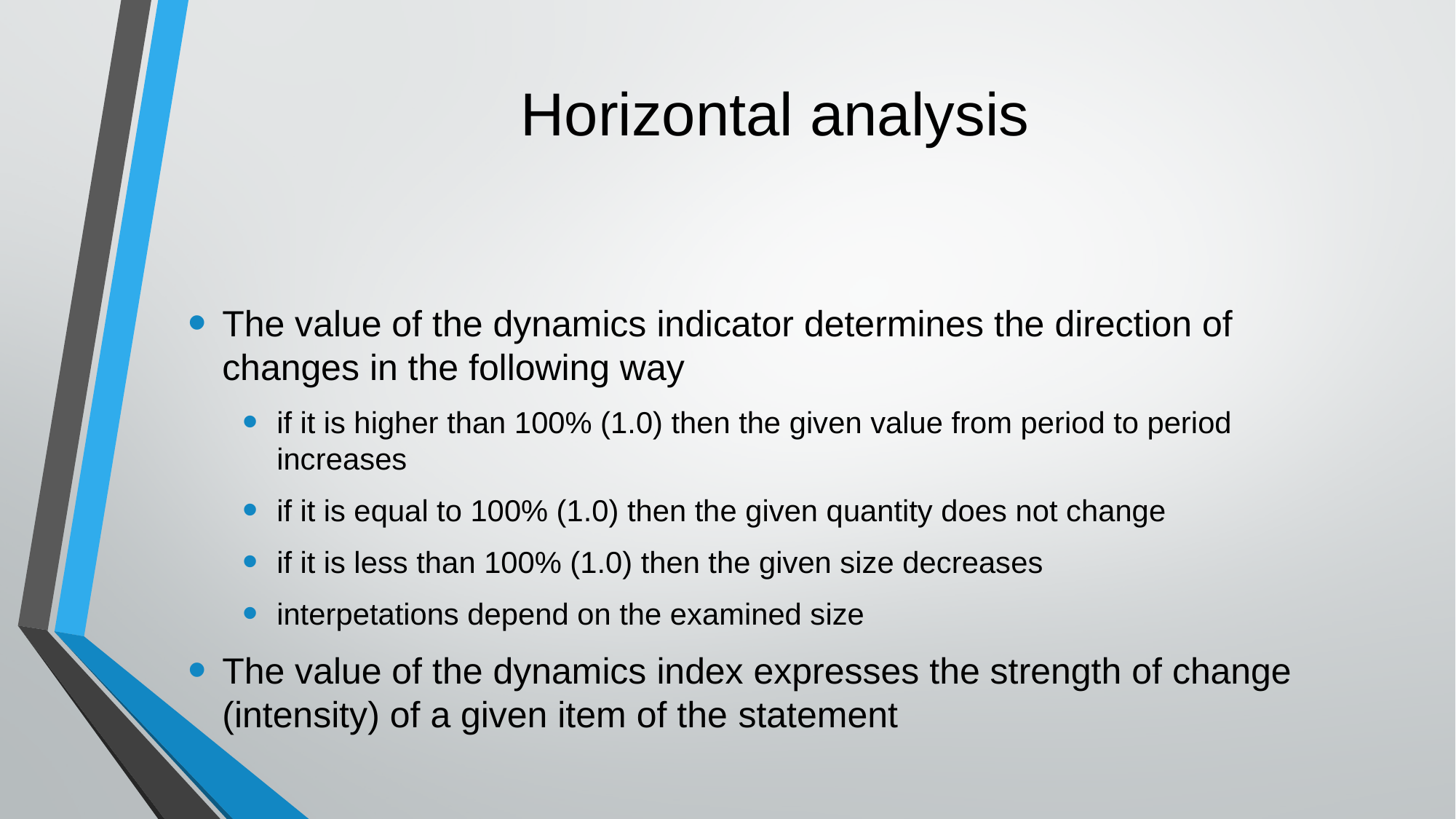

# Horizontal analysis
The value of the dynamics indicator determines the direction of changes in the following way
if it is higher than 100% (1.0) then the given value from period to period increases
if it is equal to 100% (1.0) then the given quantity does not change
if it is less than 100% (1.0) then the given size decreases
interpetations depend on the examined size
The value of the dynamics index expresses the strength of change (intensity) of a given item of the statement